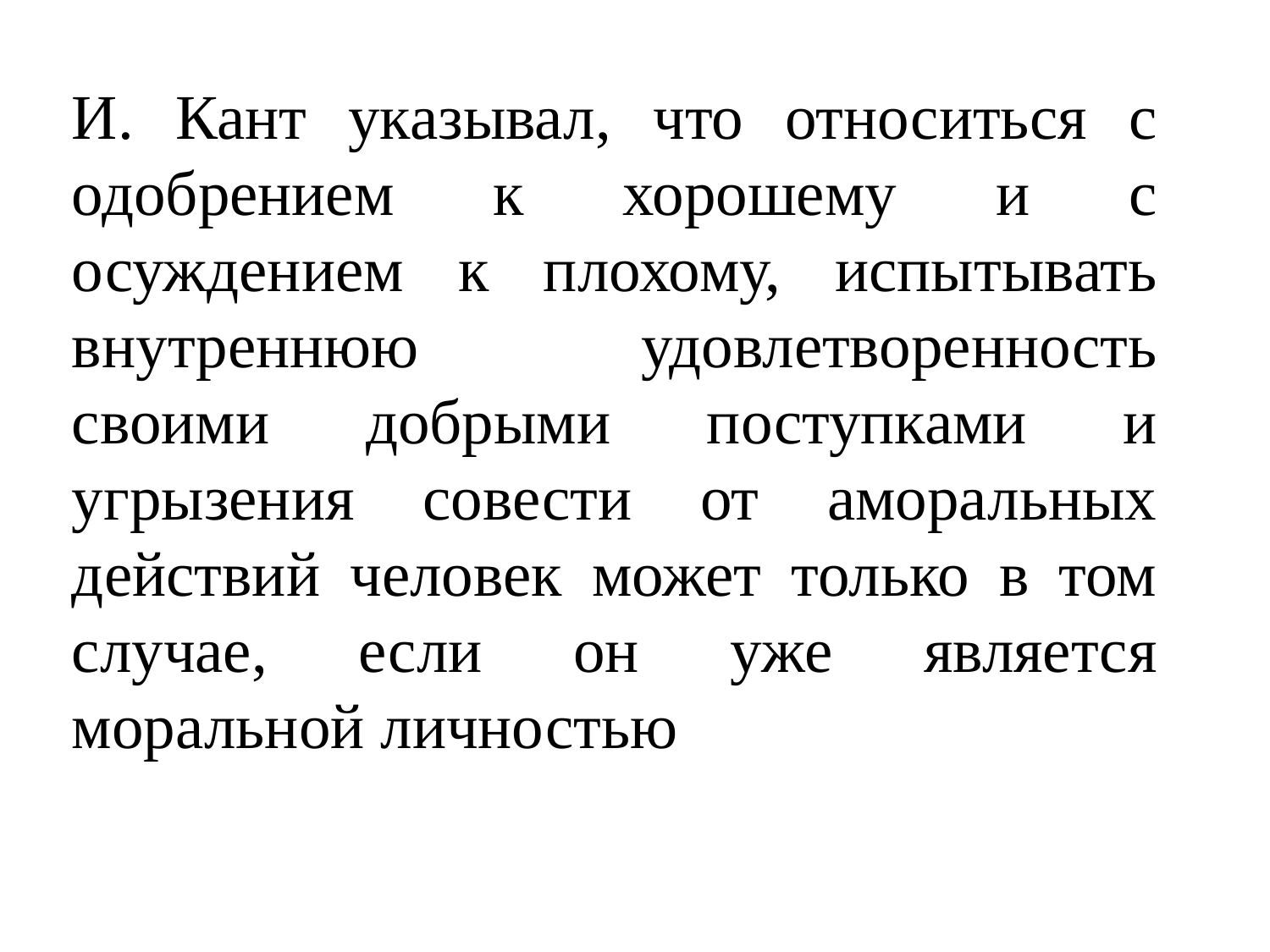

И. Кант указывал, что относиться с одобрением к хорошему и с осуждением к плохому, испытывать внутреннюю удовлетворенность своими добрыми поступками и угрызения совести от аморальных действий человек может только в том случае, если он уже является моральной личностью